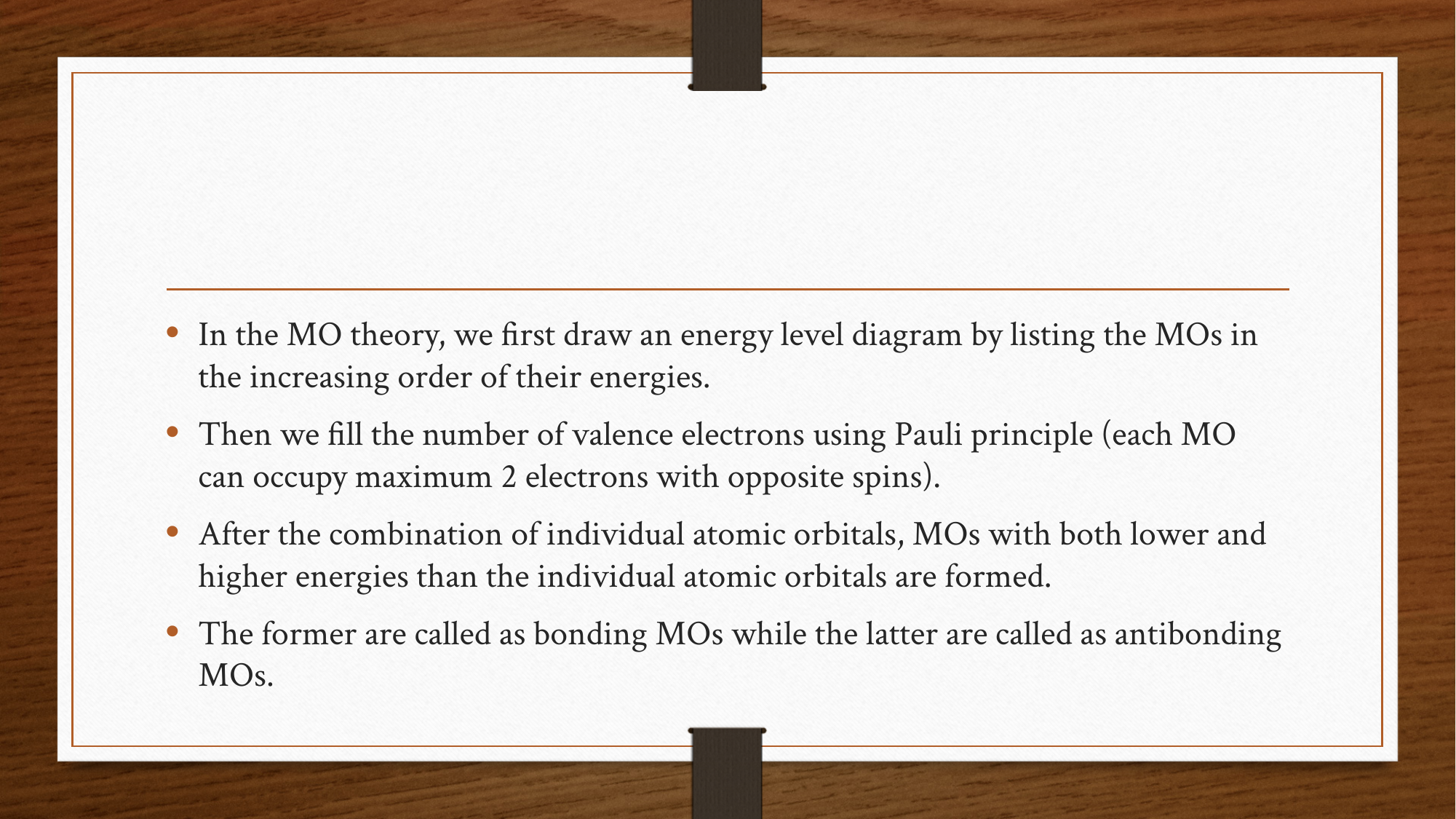

#
In the MO theory, we first draw an energy level diagram by listing the MOs in the increasing order of their energies.
Then we fill the number of valence electrons using Pauli principle (each MO can occupy maximum 2 electrons with opposite spins).
After the combination of individual atomic orbitals, MOs with both lower and higher energies than the individual atomic orbitals are formed.
The former are called as bonding MOs while the latter are called as antibonding MOs.